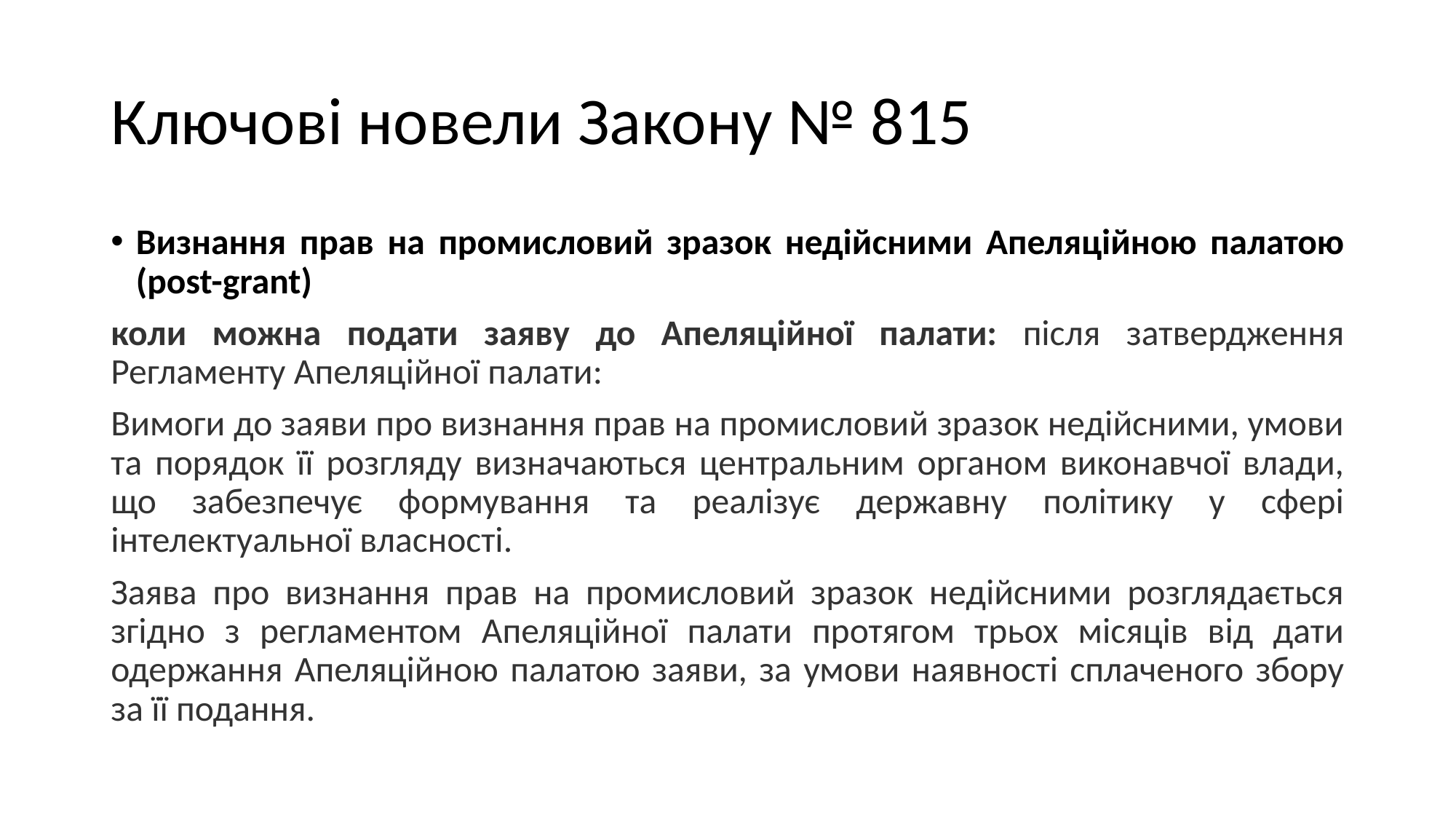

# Ключові новели Закону № 815
Визнання прав на промисловий зразок недійсними Апеляційною палатою (post-grant)
коли можна подати заяву до Апеляційної палати: після затвердження Регламенту Апеляційної палати:
Вимоги до заяви про визнання прав на промисловий зразок недійсними, умови та порядок її розгляду визначаються центральним органом виконавчої влади, що забезпечує формування та реалізує державну політику у сфері інтелектуальної власності.
Заява про визнання прав на промисловий зразок недійсними розглядається згідно з регламентом Апеляційної палати протягом трьох місяців від дати одержання Апеляційною палатою заяви, за умови наявності сплаченого збору за її подання.